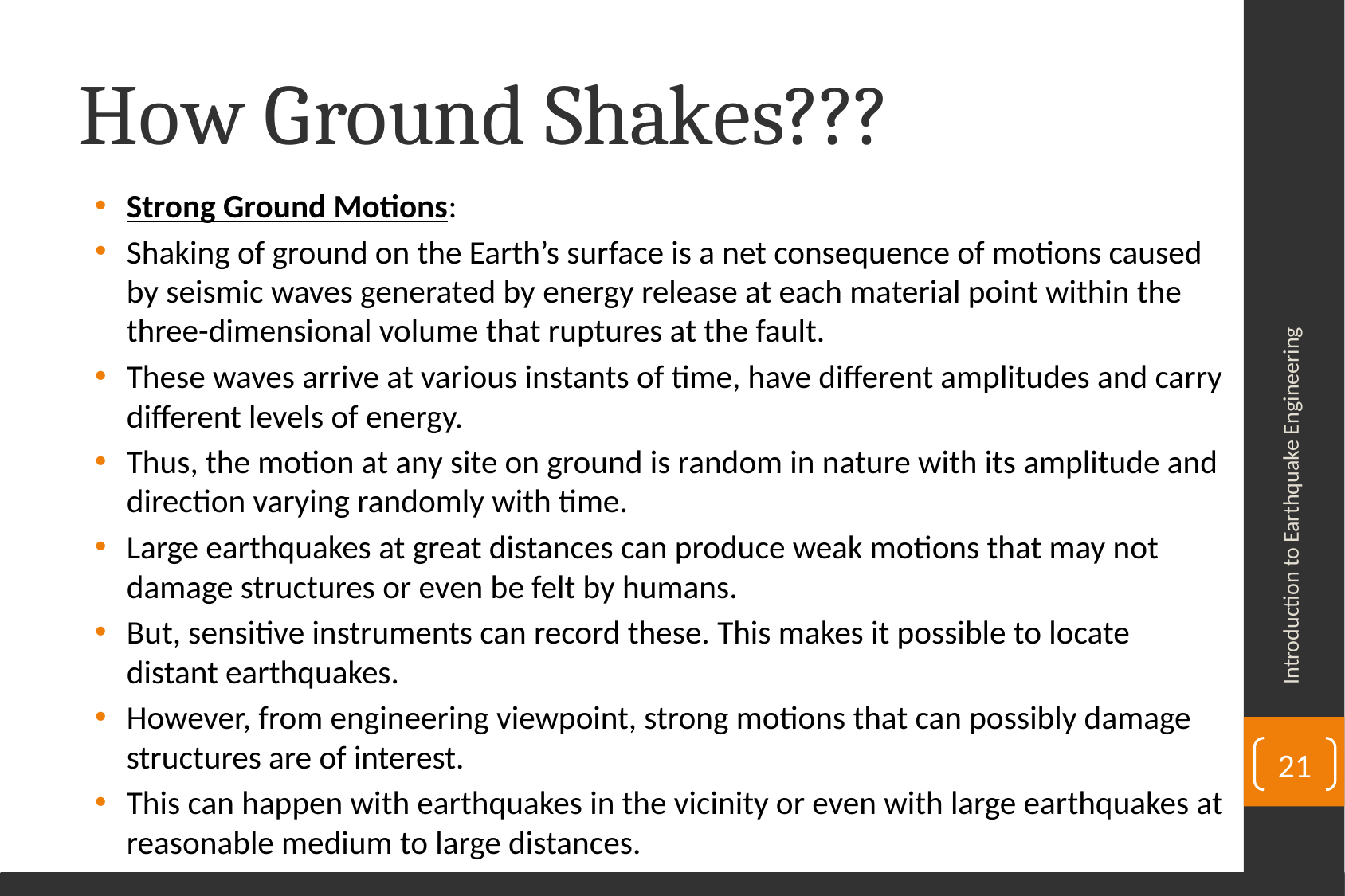

# How Ground Shakes???
Strong Ground Motions:
Shaking of ground on the Earth’s surface is a net consequence of motions caused by seismic waves generated by energy release at each material point within the three-dimensional volume that ruptures at the fault.
These waves arrive at various instants of time, have different amplitudes and carry different levels of energy.
Thus, the motion at any site on ground is random in nature with its amplitude and direction varying randomly with time.
Large earthquakes at great distances can produce weak motions that may not damage structures or even be felt by humans.
But, sensitive instruments can record these. This makes it possible to locate distant earthquakes.
However, from engineering viewpoint, strong motions that can possibly damage structures are of interest.
This can happen with earthquakes in the vicinity or even with large earthquakes at reasonable medium to large distances.
Introduction to Earthquake Engineering
21

Department of Civil Engineering, University of Sargodha, Sargodha